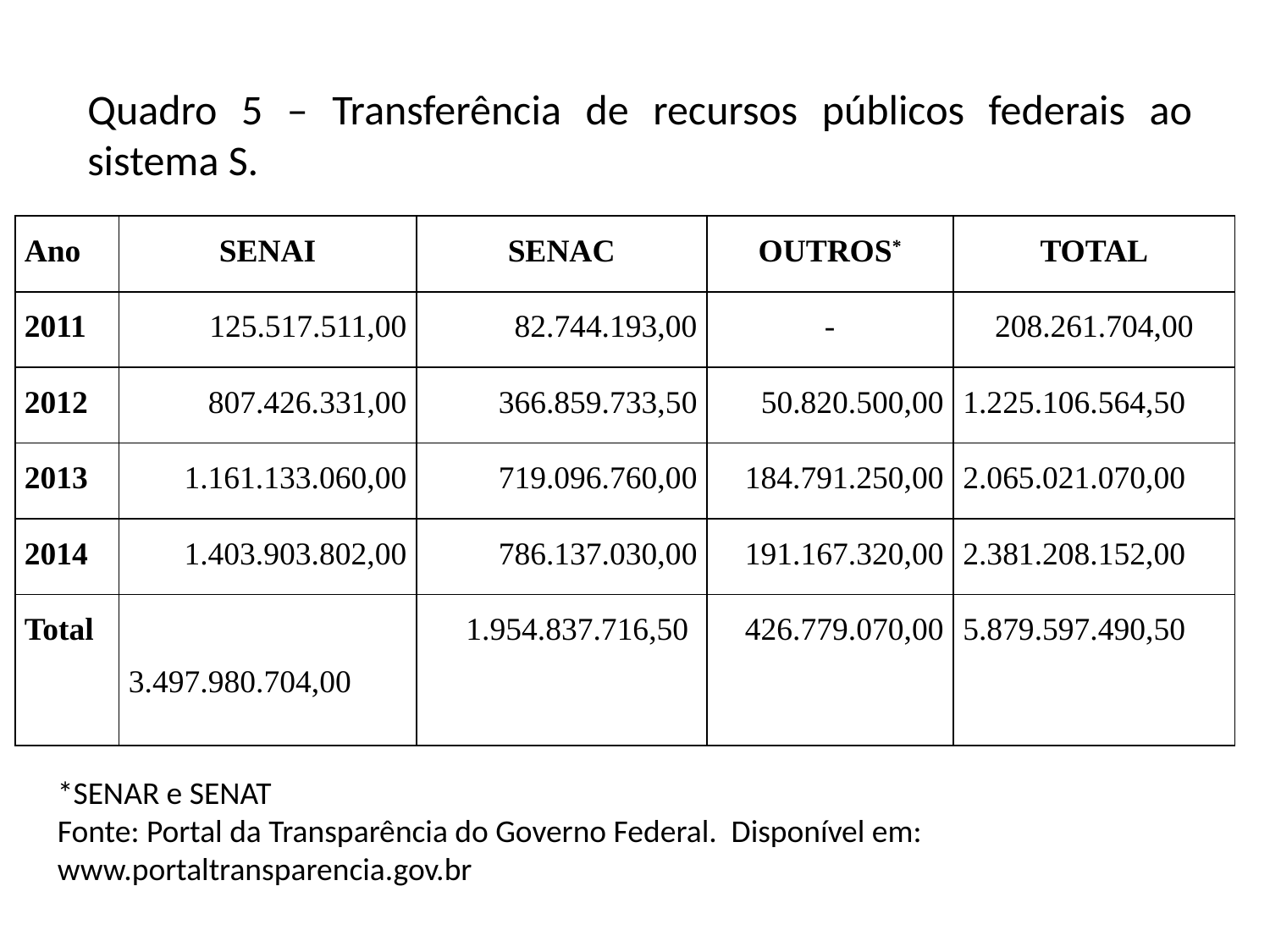

Quadro 5 – Transferência de recursos públicos federais ao sistema S.
| Ano | SENAI | SENAC | OUTROS\* | TOTAL |
| --- | --- | --- | --- | --- |
| 2011 | 125.517.511,00 | 82.744.193,00 | - | 208.261.704,00 |
| 2012 | 807.426.331,00 | 366.859.733,50 | 50.820.500,00 | 1.225.106.564,50 |
| 2013 | 1.161.133.060,00 | 719.096.760,00 | 184.791.250,00 | 2.065.021.070,00 |
| 2014 | 1.403.903.802,00 | 786.137.030,00 | 191.167.320,00 | 2.381.208.152,00 |
| Total | 3.497.980.704,00 | 1.954.837.716,50 | 426.779.070,00 | 5.879.597.490,50 |
*SENAR e SENAT
Fonte: Portal da Transparência do Governo Federal.  Disponível em: www.portaltransparencia.gov.br